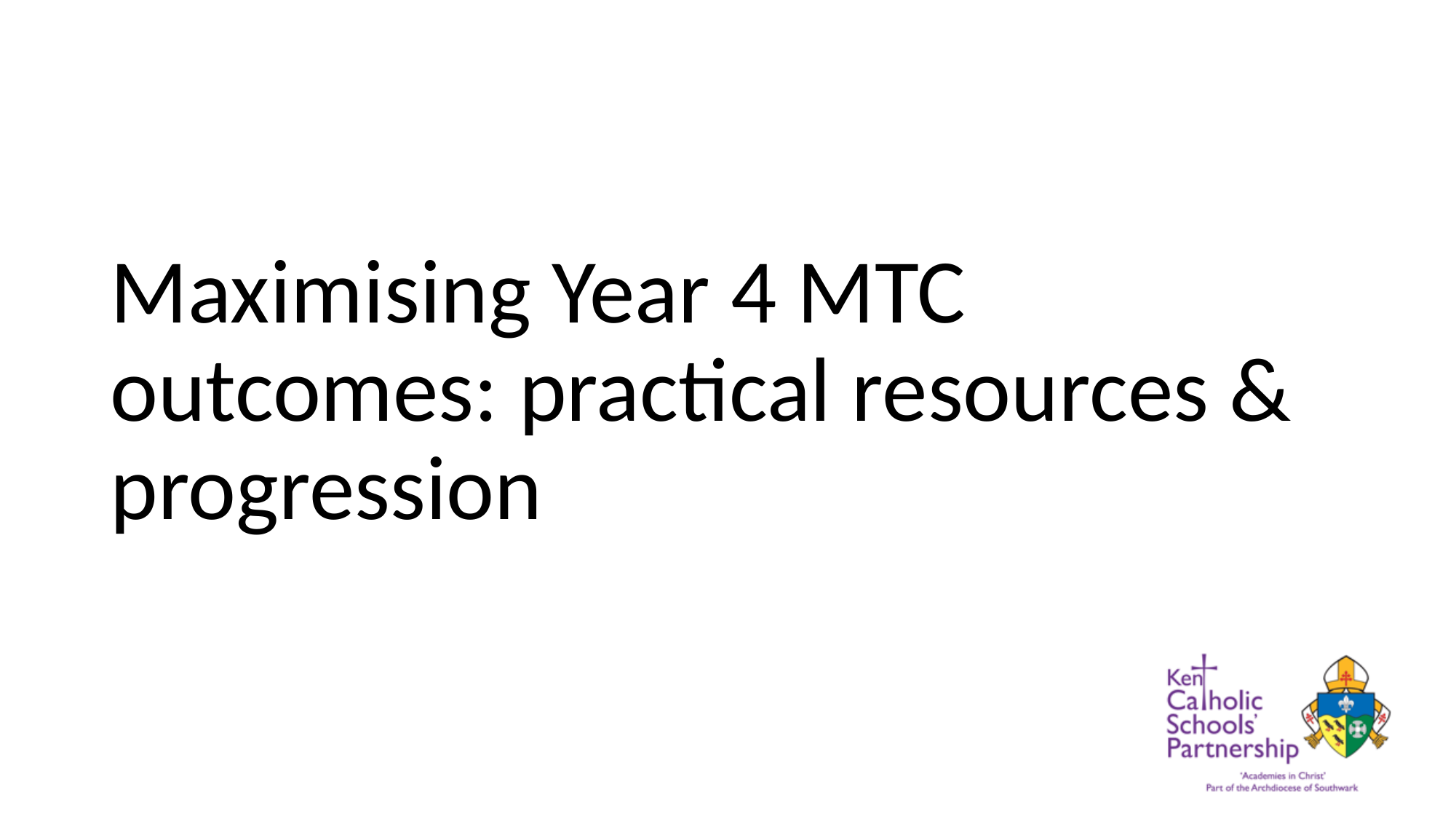

# Maximising Year 4 MTC outcomes: practical resources & progression